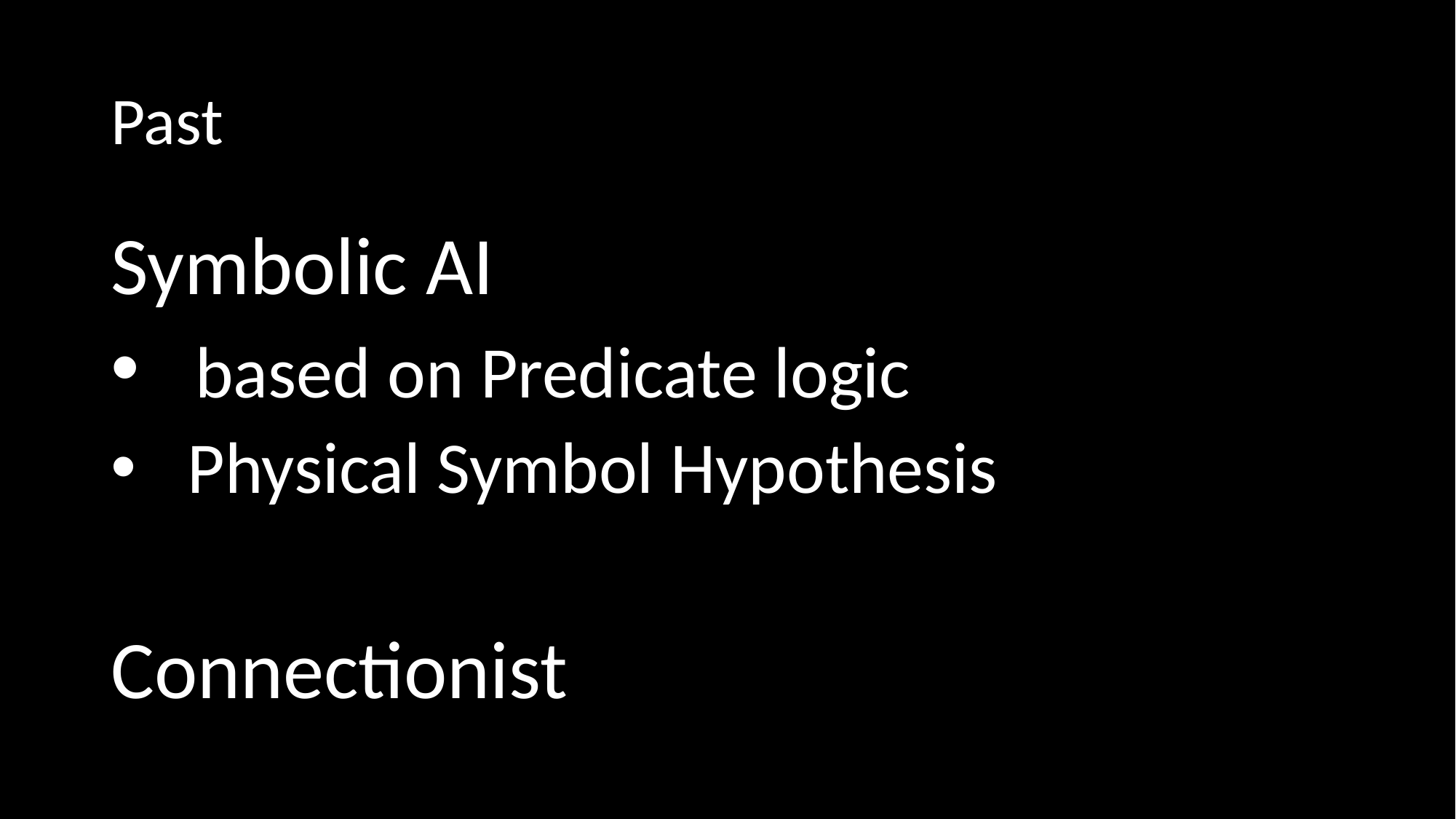

# Past
Symbolic AI
   based on Predicate logic
   Physical Symbol Hypothesis

Connectionist